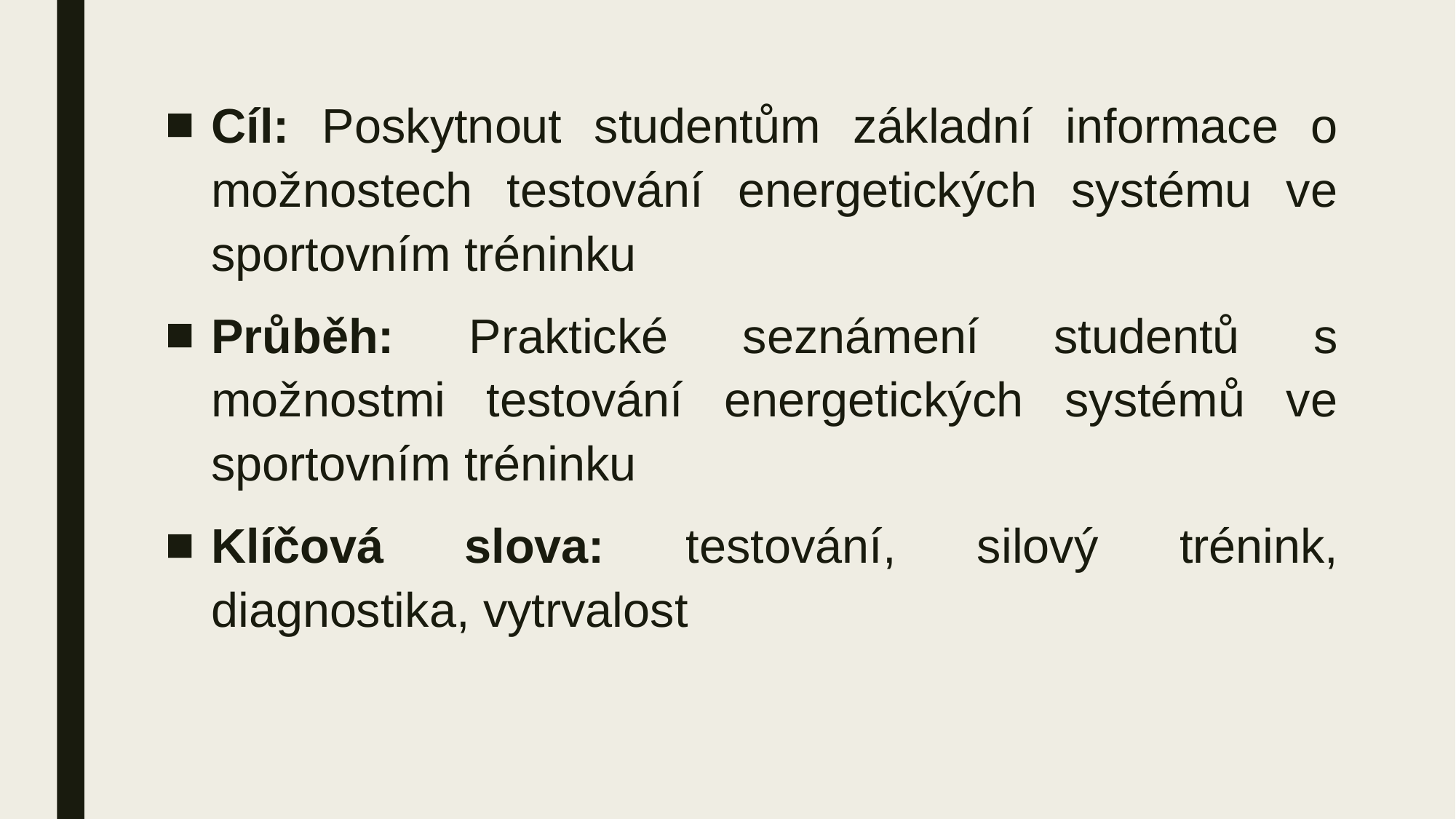

Cíl: Poskytnout studentům základní informace o možnostech testování energetických systému ve sportovním tréninku
Průběh: Praktické seznámení studentů s možnostmi testování energetických systémů ve sportovním tréninku
Klíčová slova: testování, silový trénink, diagnostika, vytrvalost